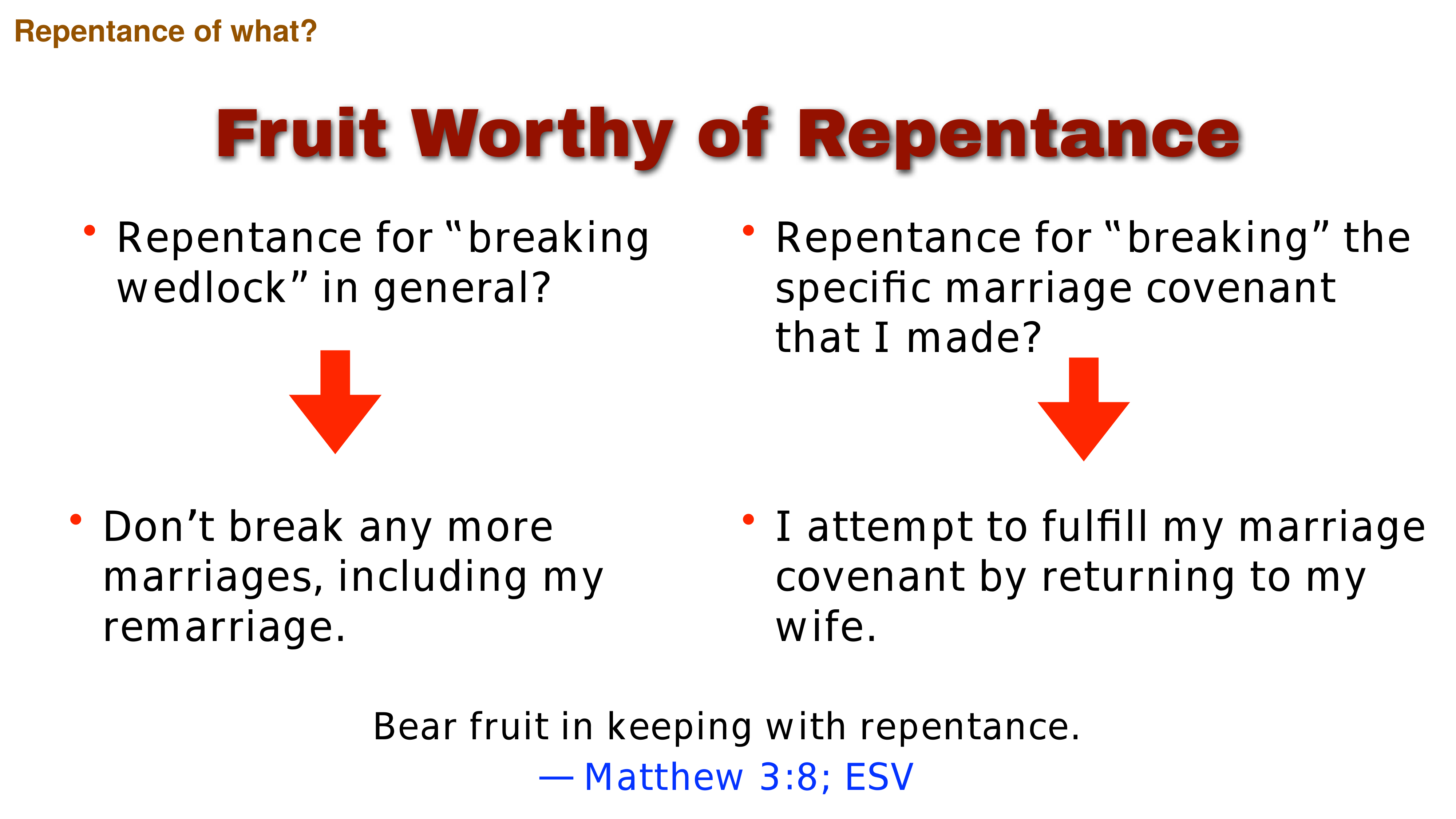

Repentance of what?
Fruit Worthy of Repentance
Repentance for “breaking wedlock” in general?
Repentance for “breaking” the specific marriage covenant that I made?

Don’t break any more marriages, including my remarriage.
I attempt to fulfill my marriage covenant by returning to my wife.
Bear fruit in keeping with repentance.
— Matthew 3:8; ESV